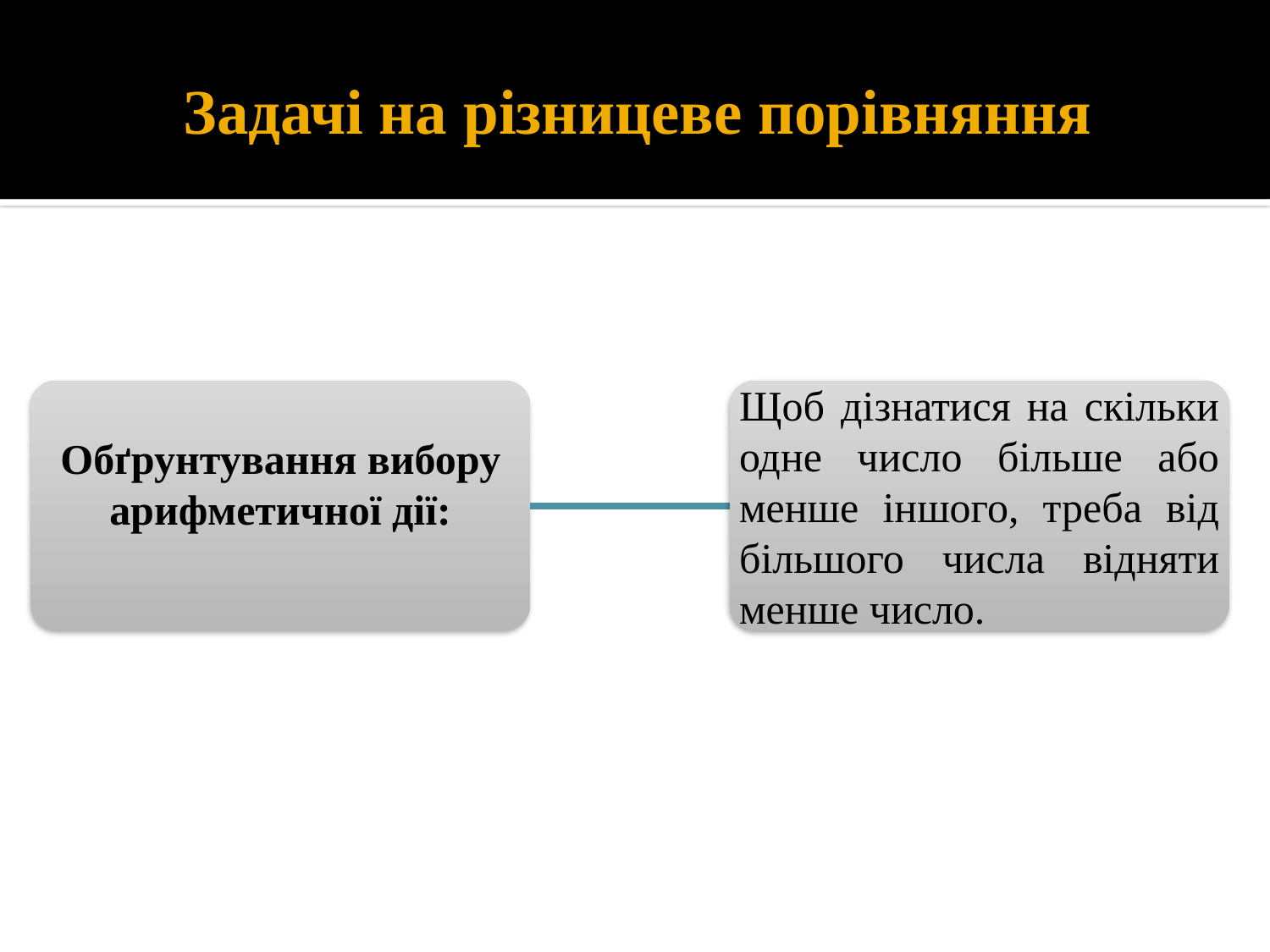

# Задачі на різницеве порівняння
Обґрунтування вибору арифметичної дії:

Щоб дізнатися на скільки одне число більше або менше іншого, треба від більшого числа відняти менше число.